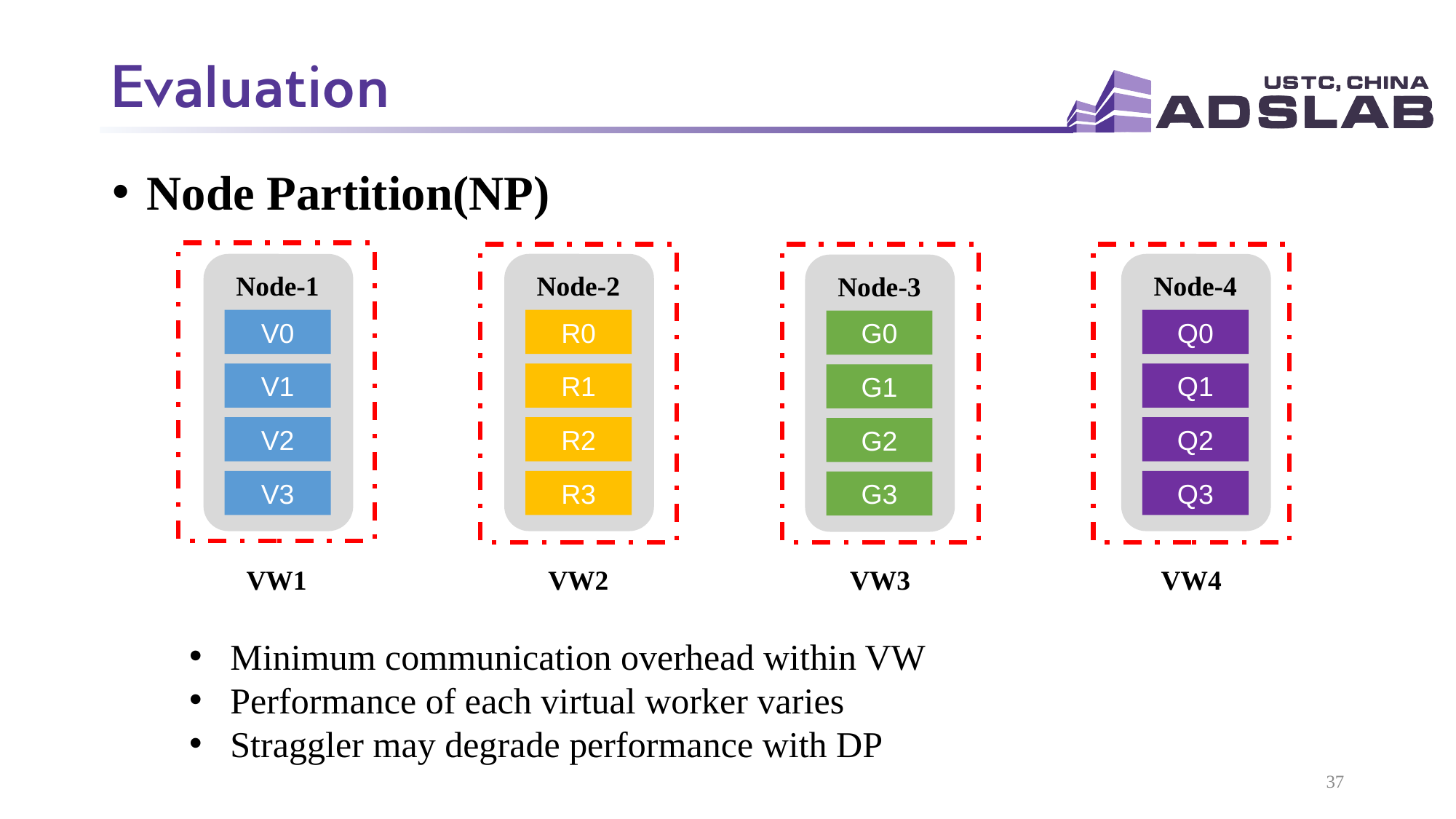

# Evaluation
Node Partition(NP)

Node-1
Node-2
Node-4
Node-3
V0
R0
Q0
G0
V1
R1
Q1
G1
V2
R2
Q2
G2
V3
R3
Q3
G3
VW1
VW2
VW3
VW4
Minimum communication overhead within VW
Performance of each virtual worker varies
Straggler may degrade performance with DP
37